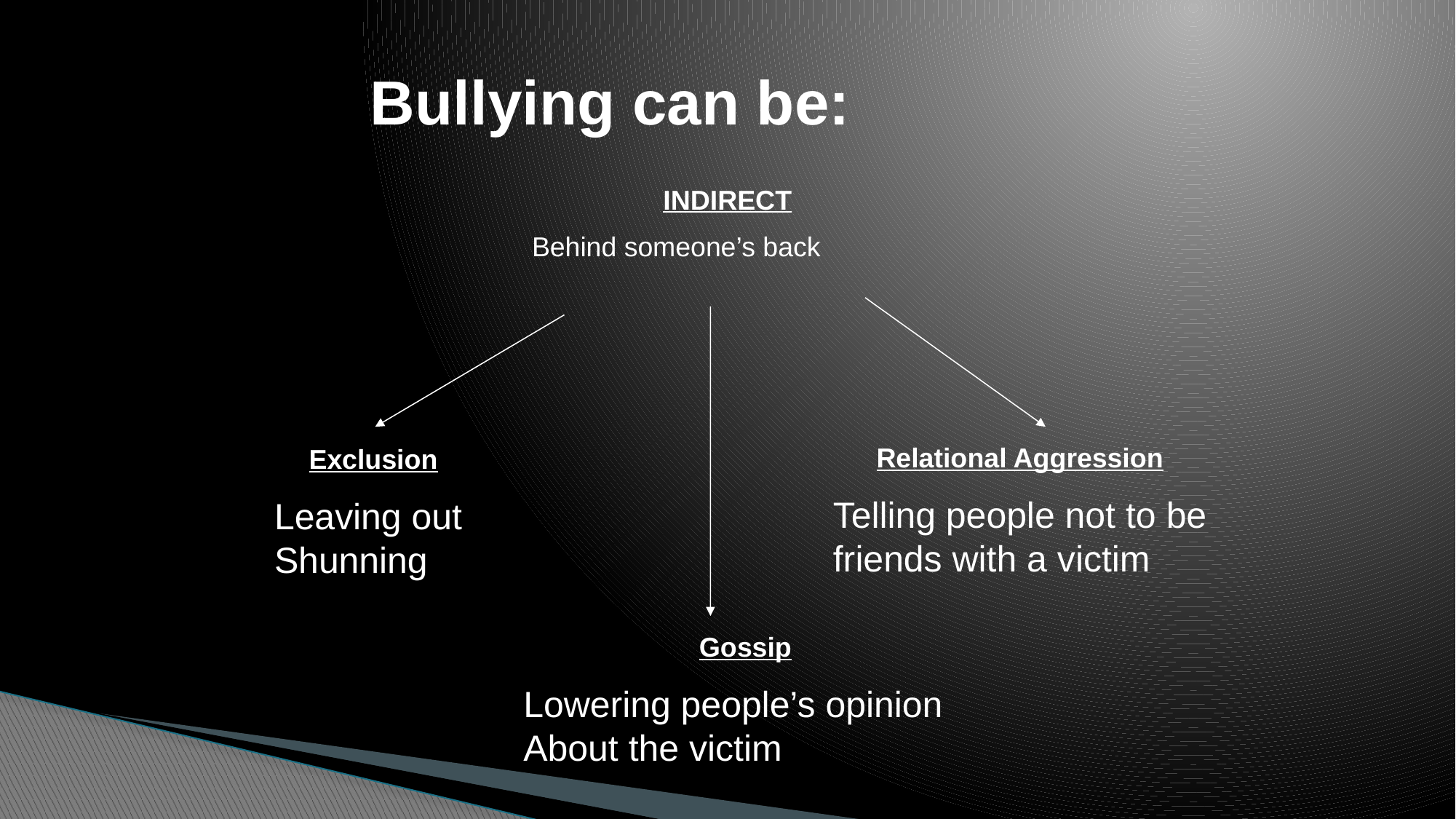

# Bullying can be:
INDIRECT
Behind someone’s back

Relational Aggression
Telling people not to be friends with a victim
Exclusion
Leaving out Shunning

Gossip
Lowering people’s opinion About the victim